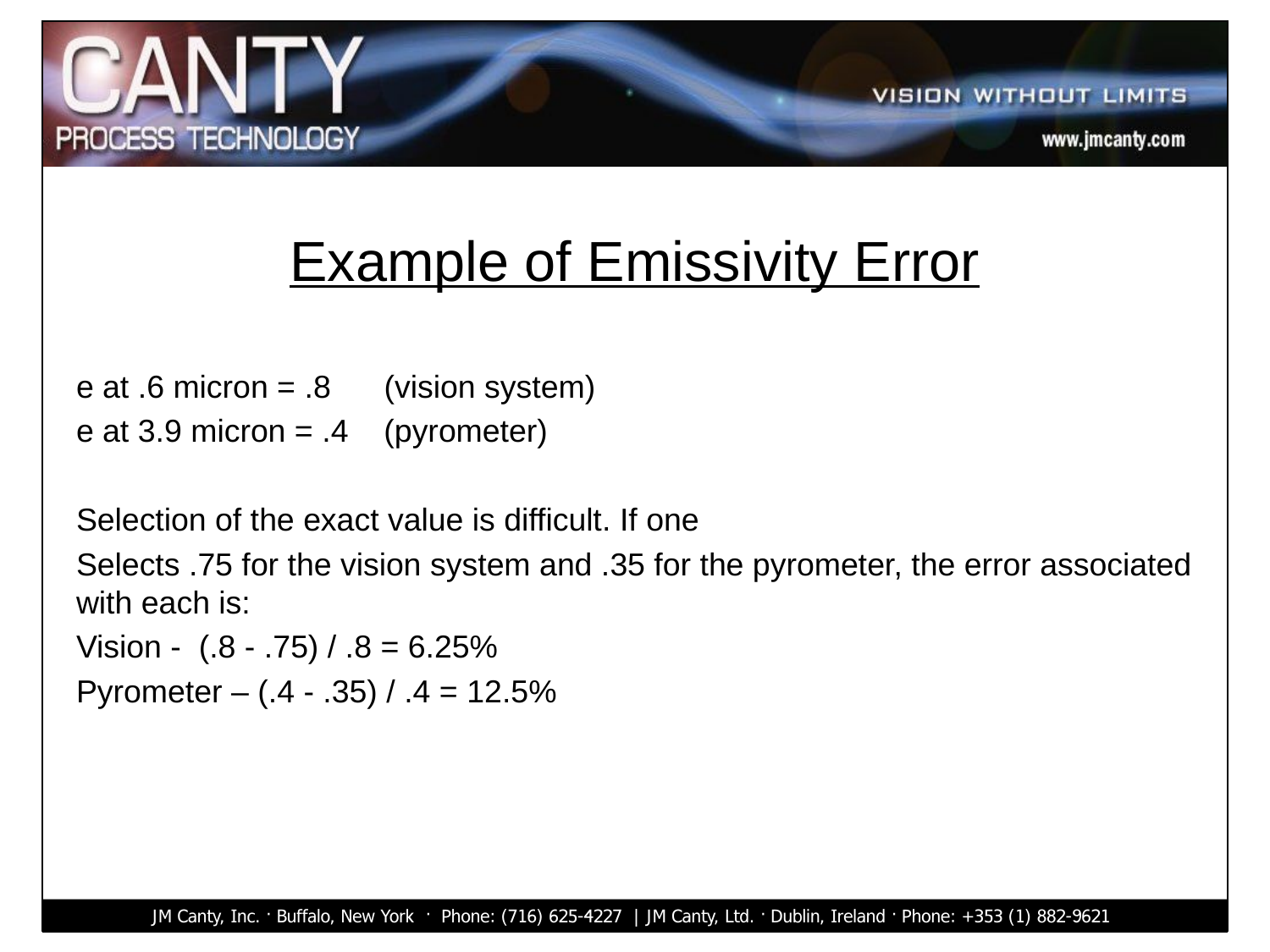

# Example of Emissivity Error
e at .6 micron = .8      (vision system)
e at 3.9 micron = .4    (pyrometer)

Selection of the exact value is difficult. If one
Selects .75 for the vision system and .35 for the pyrometer, the error associated with each is:
Vision -  (.8 - .75) / .8 = 6.25%
Pyrometer – (.4 - .35) / .4 = 12.5%